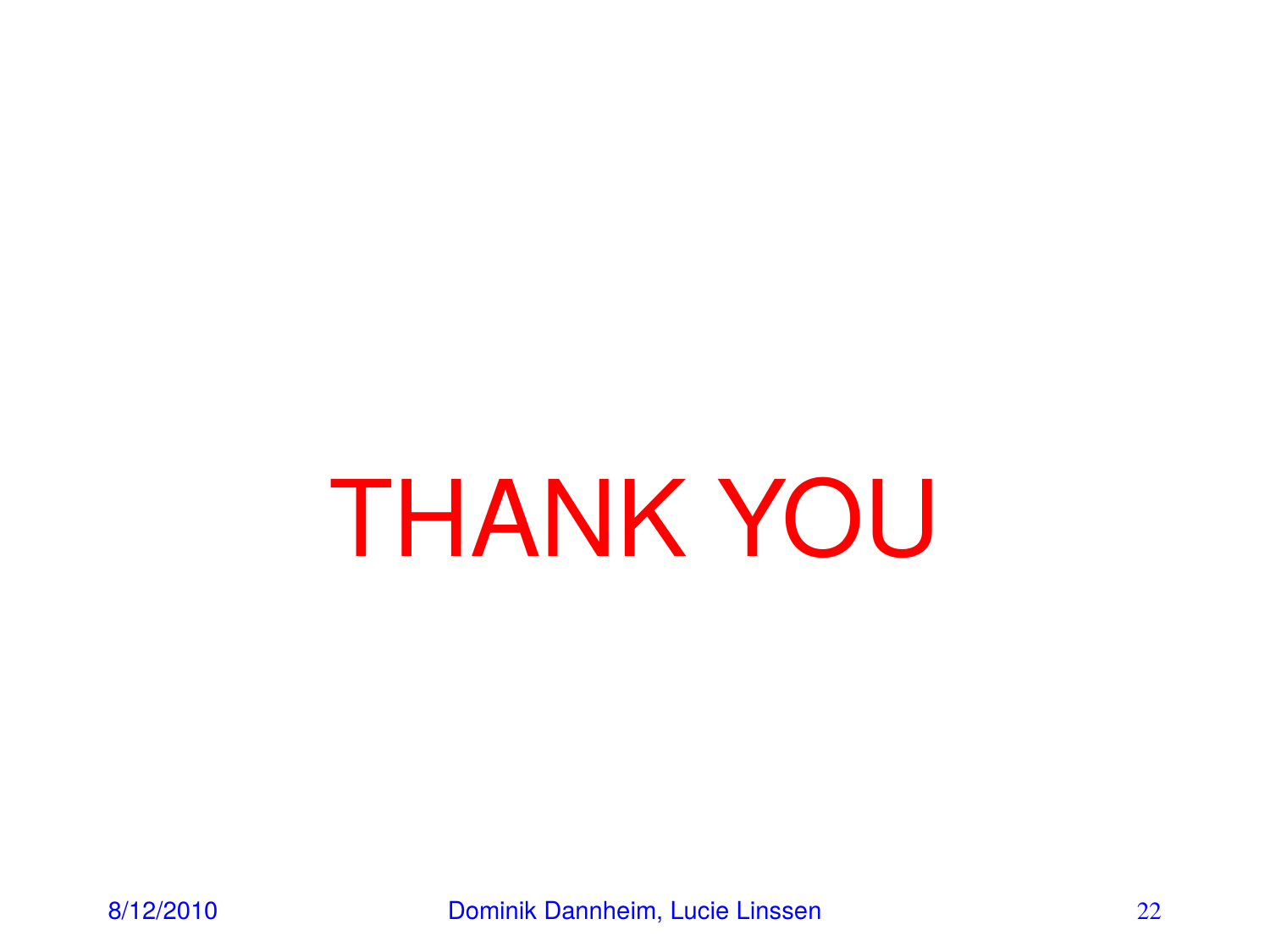

#

THANK YOU
8/12/2010
Dominik Dannheim, Lucie Linssen
22